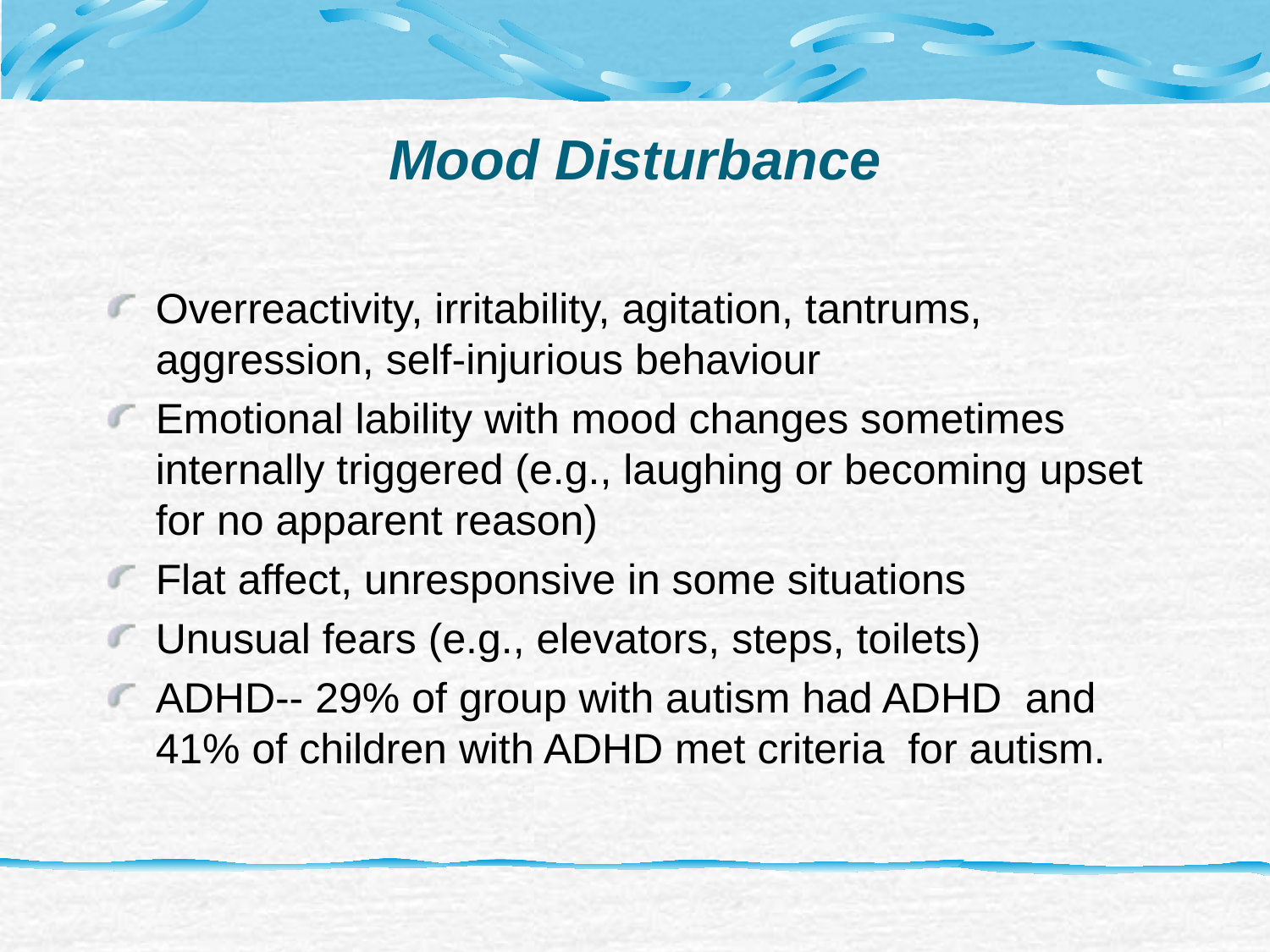

# Mood Disturbance
Overreactivity, irritability, agitation, tantrums, aggression, self-injurious behaviour
Emotional lability with mood changes sometimes internally triggered (e.g., laughing or becoming upset for no apparent reason)
Flat affect, unresponsive in some situations
Unusual fears (e.g., elevators, steps, toilets)
ADHD-- 29% of group with autism had ADHD  and 41% of children with ADHD met criteria  for autism.